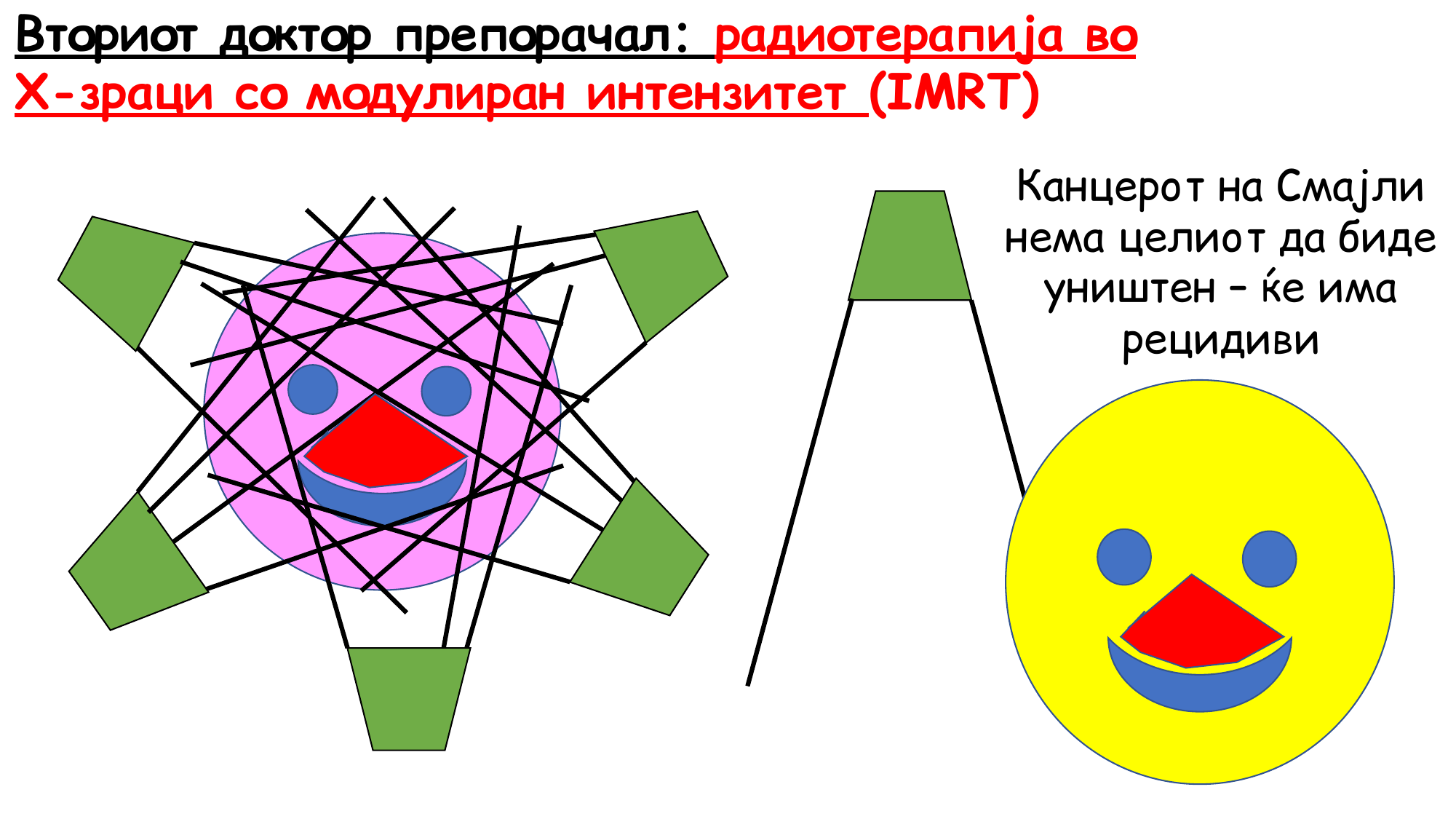

Вториот доктор препорачал: радиотерапија во Х-зраци со модулиран интензитет (IMRT)
Канцерот на Смајли нема целиот да биде уништен – ќе има рецидиви